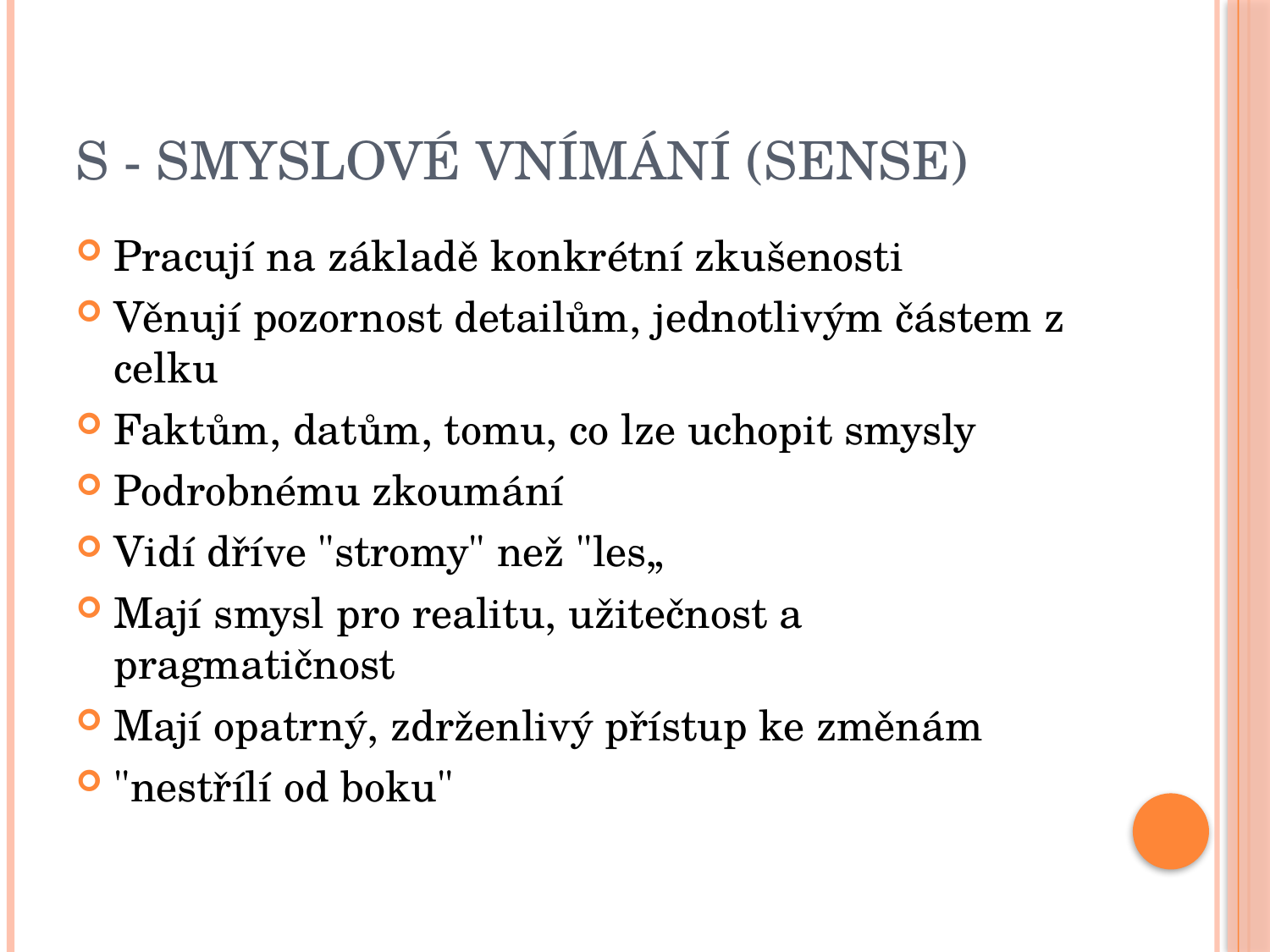

# S - smyslové vnímání (sense)
Pracují na základě konkrétní zkušenosti
Věnují pozornost detailům, jednotlivým částem z celku
Faktům, datům, tomu, co lze uchopit smysly
Podrobnému zkoumání
Vidí dříve "stromy" než "les„
Mají smysl pro realitu, užitečnost a pragmatičnost
Mají opatrný, zdrženlivý přístup ke změnám
"nestřílí od boku"